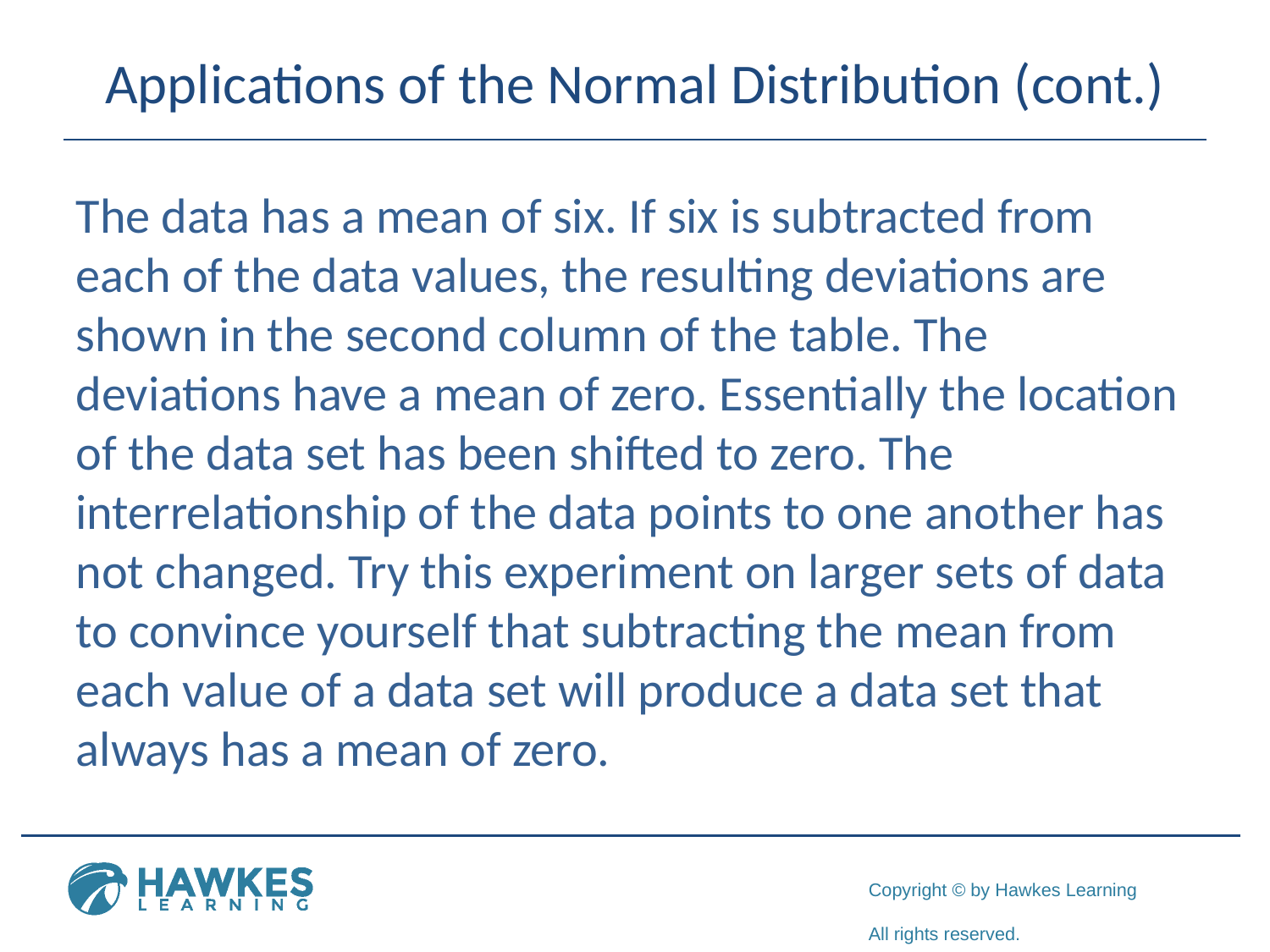

# Applications of the Normal Distribution (cont.)
The data has a mean of six. If six is subtracted from each of the data values, the resulting deviations are shown in the second column of the table. The deviations have a mean of zero. Essentially the location of the data set has been shifted to zero. The interrelationship of the data points to one another has not changed. Try this experiment on larger sets of data to convince yourself that subtracting the mean from each value of a data set will produce a data set that always has a mean of zero.